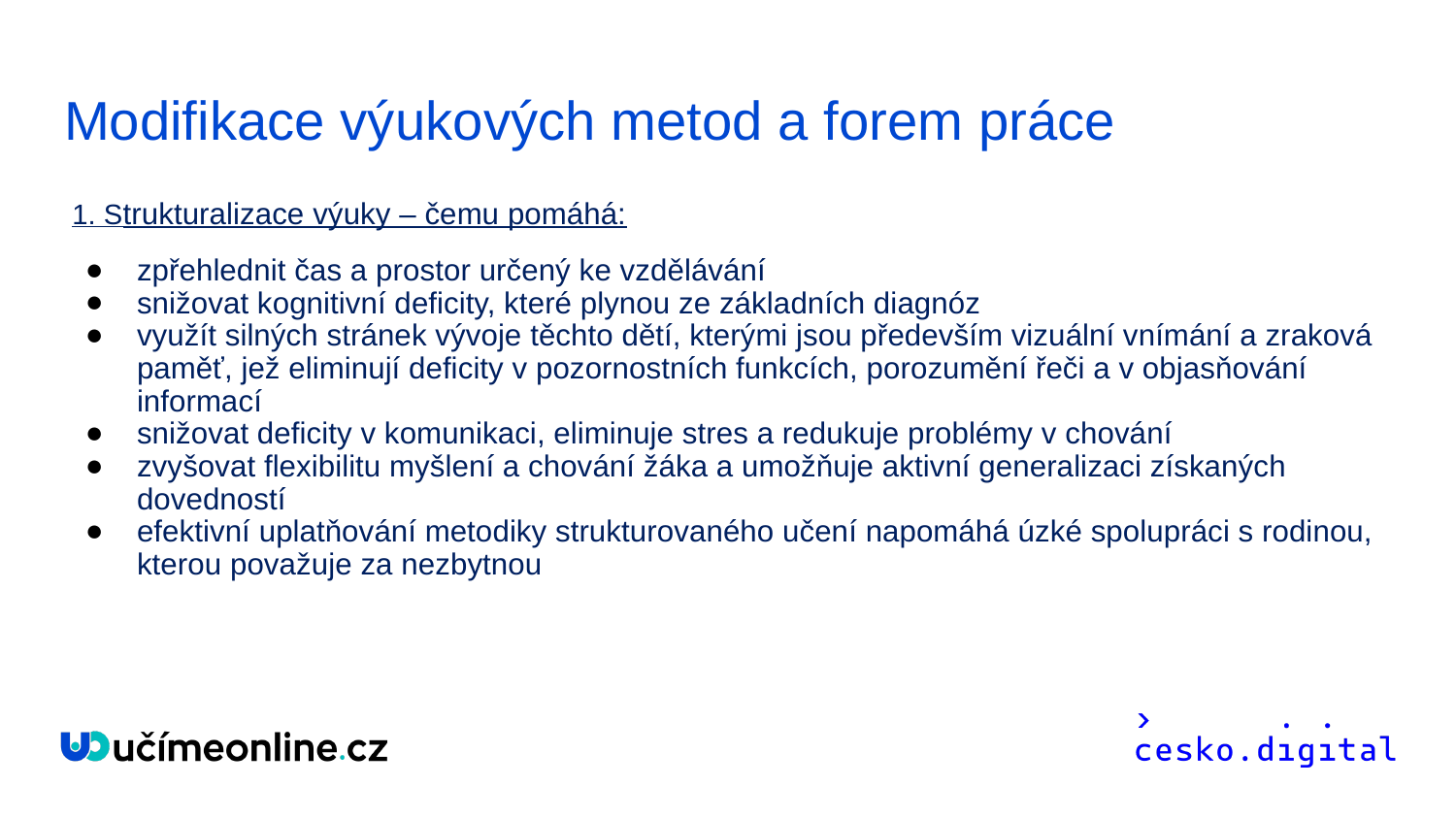

# Modifikace výukových metod a forem práce
 1. Strukturalizace výuky – čemu pomáhá:
zpřehlednit čas a prostor určený ke vzdělávání
snižovat kognitivní deficity, které plynou ze základních diagnóz
využít silných stránek vývoje těchto dětí, kterými jsou především vizuální vnímání a zraková paměť, jež eliminují deficity v pozornostních funkcích, porozumění řeči a v objasňování informací
snižovat deficity v komunikaci, eliminuje stres a redukuje problémy v chování
zvyšovat flexibilitu myšlení a chování žáka a umožňuje aktivní generalizaci získaných dovedností
efektivní uplatňování metodiky strukturovaného učení napomáhá úzké spolupráci s rodinou, kterou považuje za nezbytnou